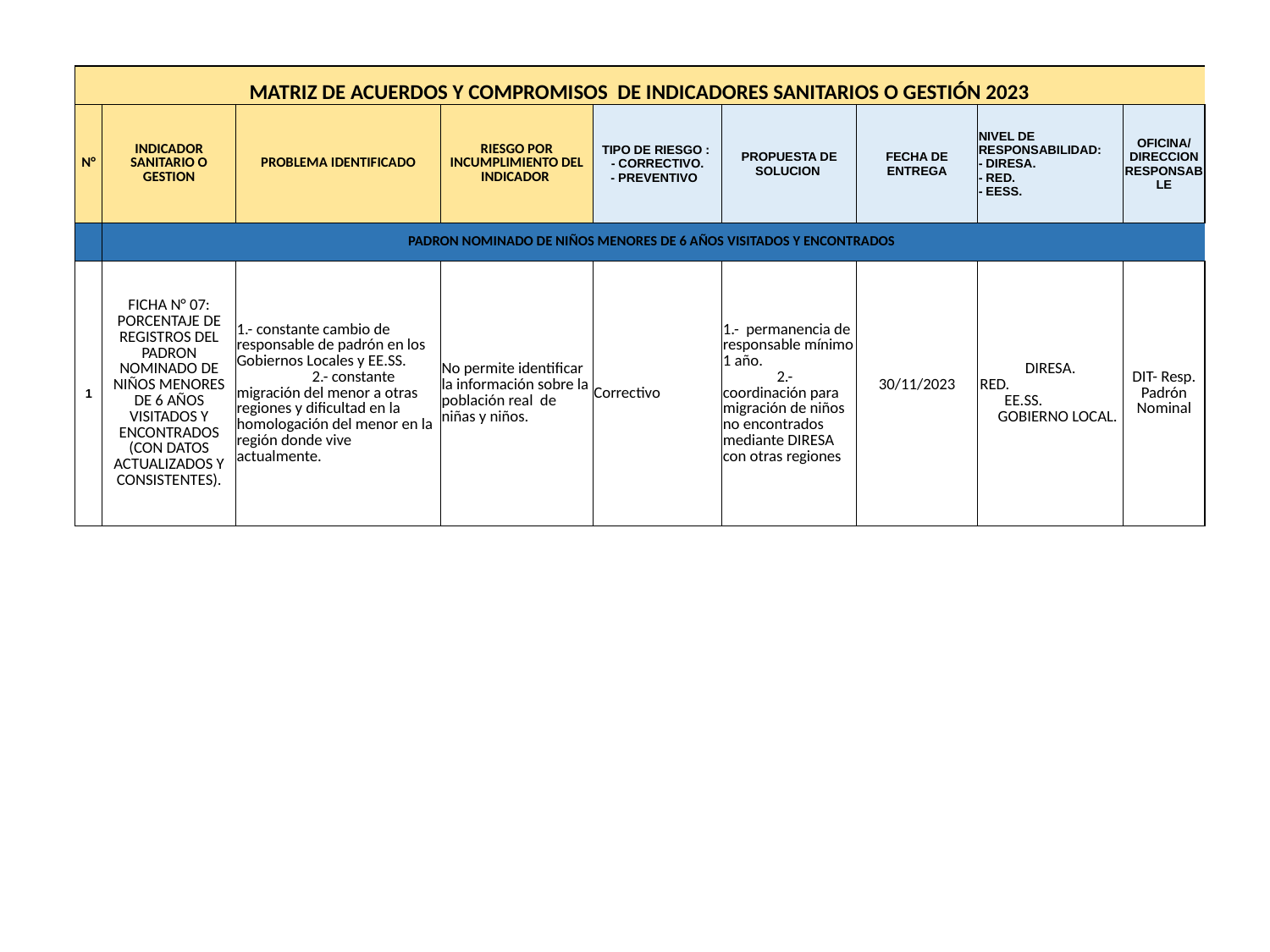

| MATRIZ DE ACUERDOS Y COMPROMISOS DE INDICADORES SANITARIOS O GESTIÓN 2023 |  |  |  |  |  |  |  |  |
| --- | --- | --- | --- | --- | --- | --- | --- | --- |
| N° | INDICADOR SANITARIO O GESTION | PROBLEMA IDENTIFICADO | RIESGO POR INCUMPLIMIENTO DEL INDICADOR | TIPO DE RIESGO : - CORRECTIVO. - PREVENTIVO | PROPUESTA DE SOLUCION | FECHA DE ENTREGA | NIVEL DE RESPONSABILIDAD: - DIRESA. - RED. - EESS. | OFICINA/DIRECCION RESPONSABLE |
|  | PADRON NOMINADO DE NIÑOS MENORES DE 6 AÑOS VISITADOS Y ENCONTRADOS |  |  |  |  |  |  |  |
| 1 | FICHA N° 07: PORCENTAJE DE REGISTROS DEL PADRON NOMINADO DE NIÑOS MENORES DE 6 AÑOS VISITADOS Y ENCONTRADOS (CON DATOS ACTUALIZADOS Y CONSISTENTES). | 1.- constante cambio de responsable de padrón en los Gobiernos Locales y EE.SS. 2.- constante migración del menor a otras regiones y dificultad en la homologación del menor en la región donde vive actualmente. | No permite identificar la información sobre la población real de niñas y niños. | Correctivo | 1.- permanencia de responsable mínimo 1 año. 2.- coordinación para migración de niños no encontrados mediante DIRESA con otras regiones | 30/11/2023 | DIRESA. RED. EE.SS. GOBIERNO LOCAL. | DIT- Resp. Padrón Nominal |